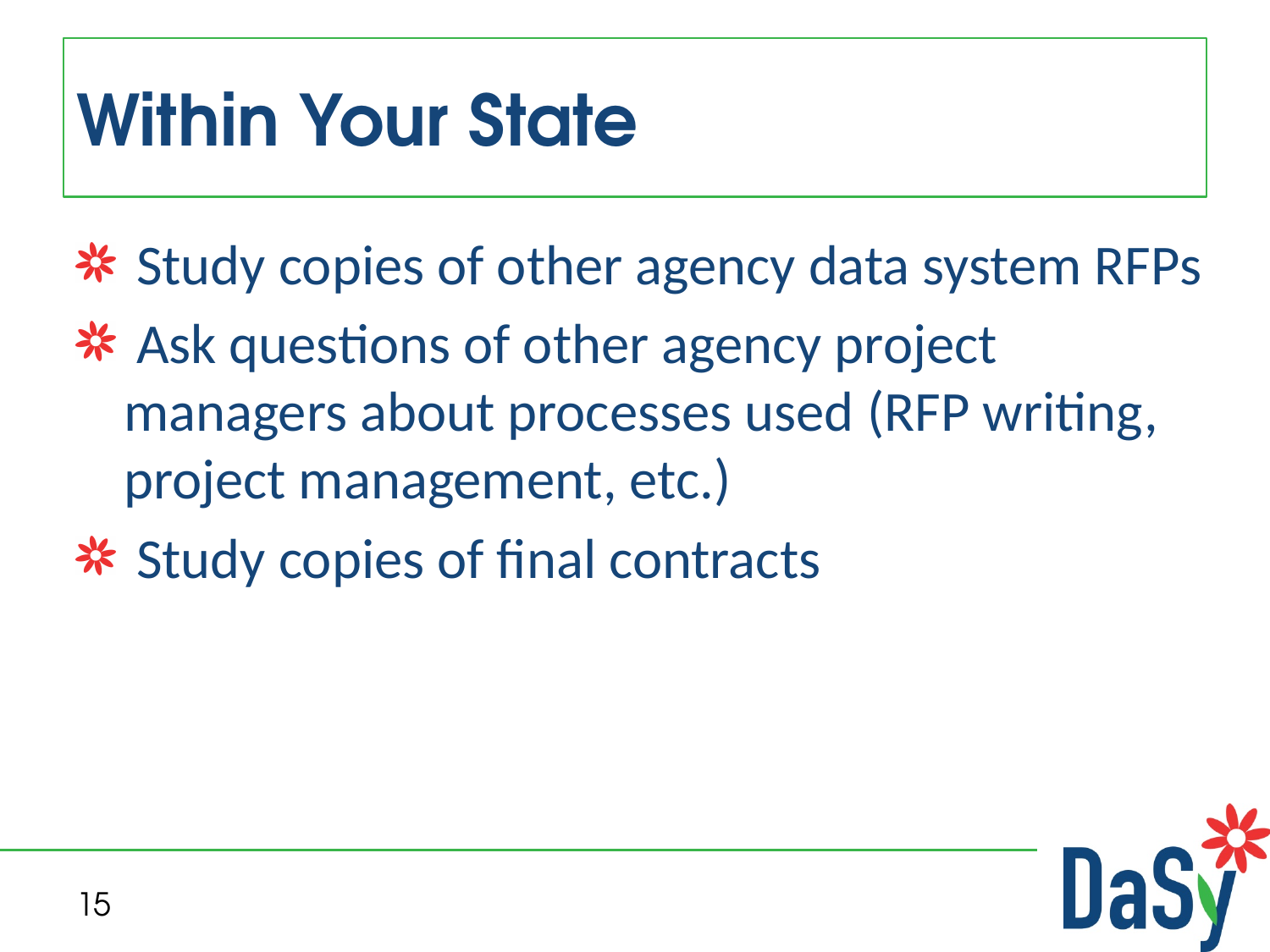

# Within Your State
 Study copies of other agency data system RFPs
 Ask questions of other agency project managers about processes used (RFP writing, project management, etc.)
 Study copies of final contracts
15